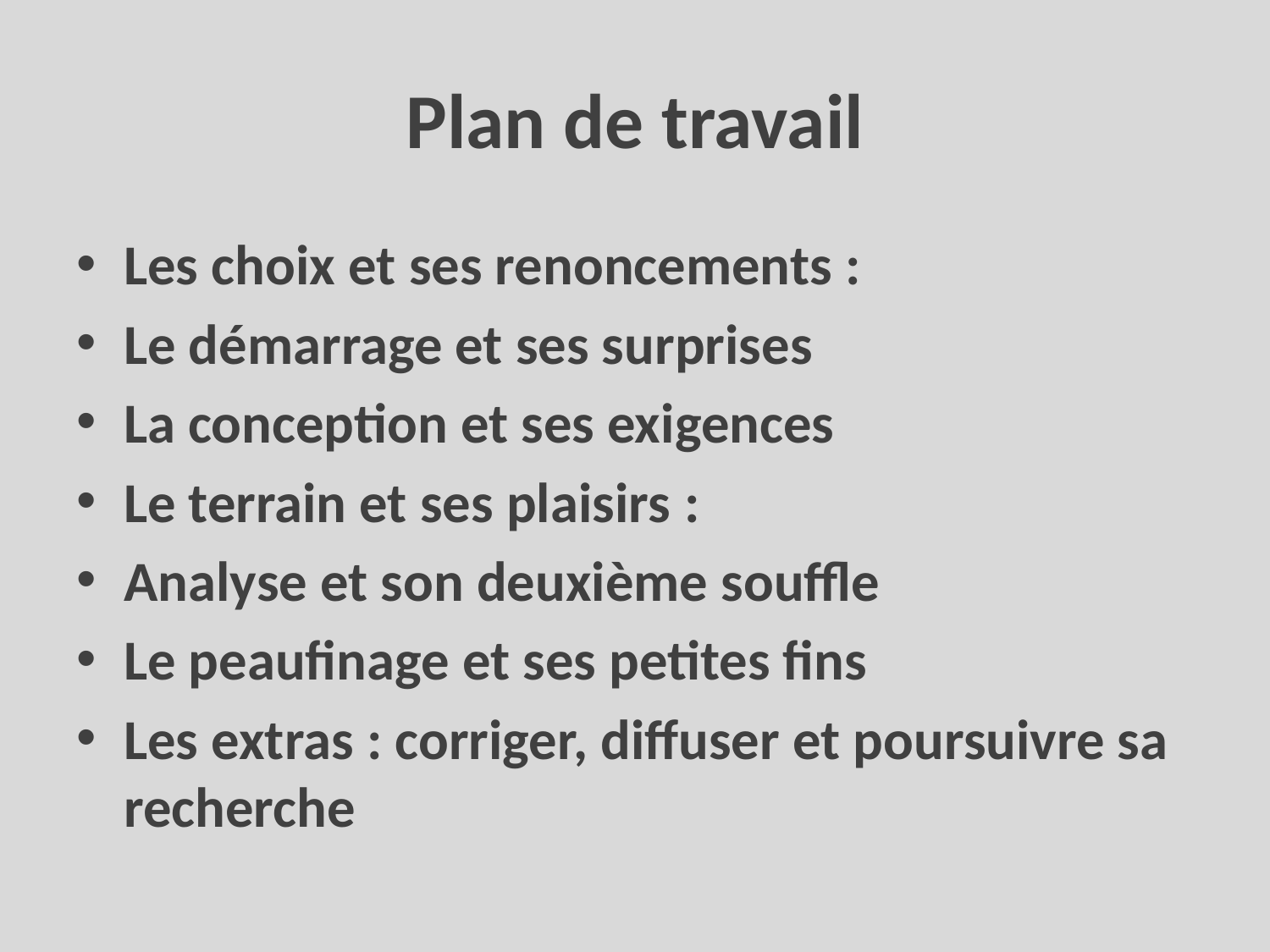

# Plan de travail
Les choix et ses renoncements :
Le démarrage et ses surprises
La conception et ses exigences
Le terrain et ses plaisirs :
Analyse et son deuxième souffle
Le peaufinage et ses petites fins
Les extras : corriger, diffuser et poursuivre sa recherche